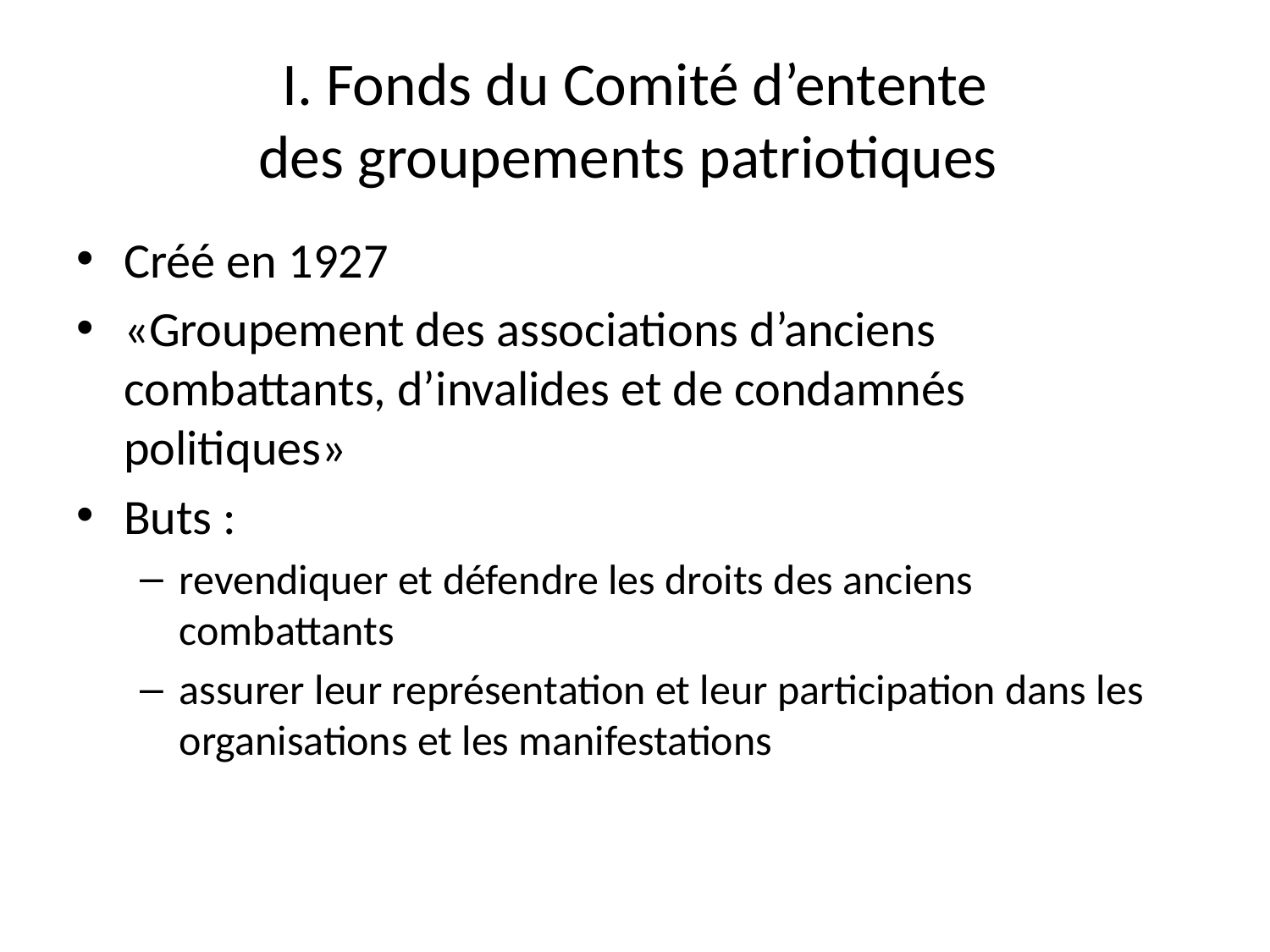

# I. Fonds du Comité d’entente des groupements patriotiques
Créé en 1927
«Groupement des associations d’anciens combattants, d’invalides et de condamnés politiques»
Buts :
revendiquer et défendre les droits des anciens combattants
assurer leur représentation et leur participation dans les organisations et les manifestations